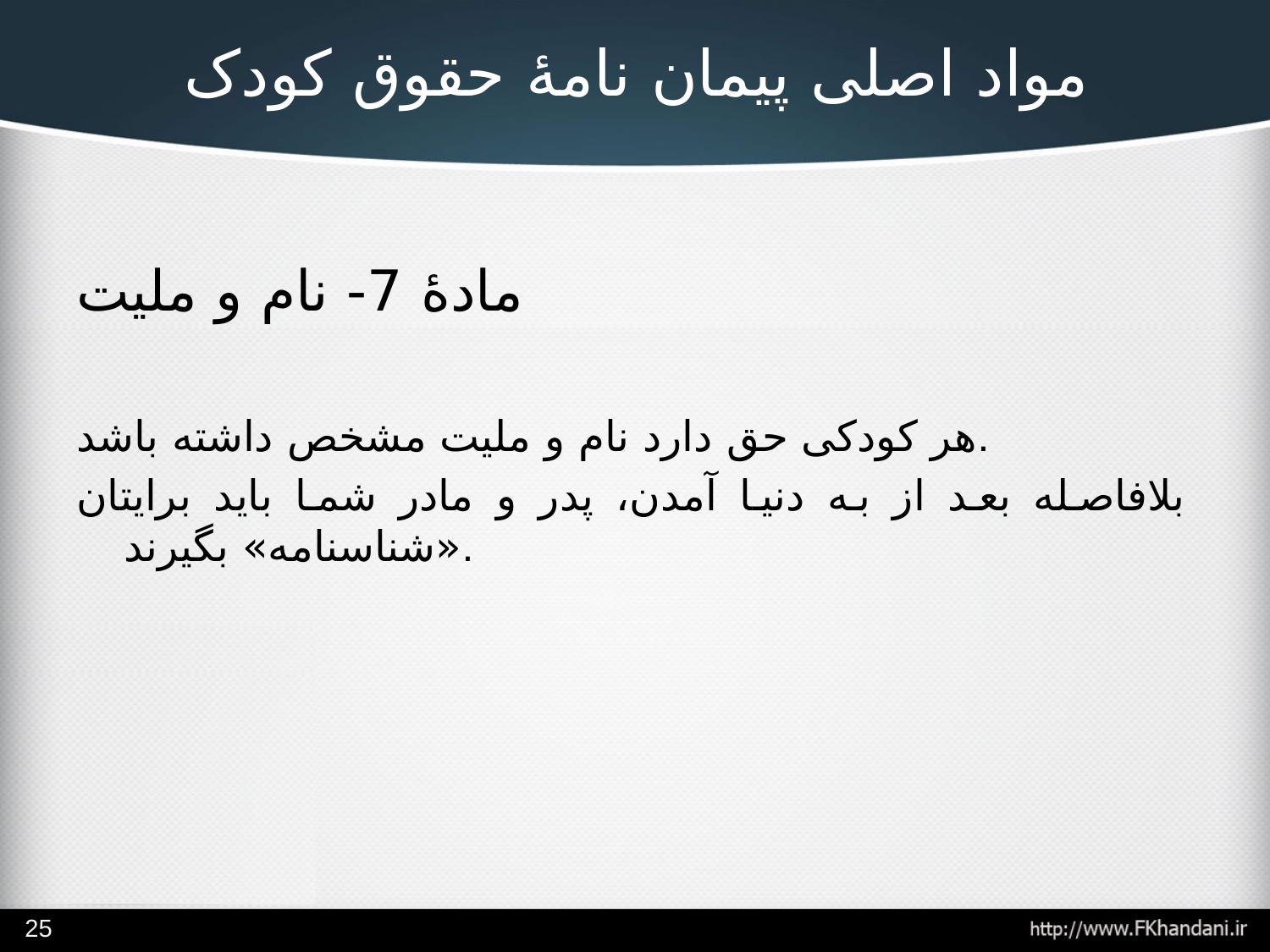

# مواد اصلی پیمان نامۀ حقوق کودک

مادۀ 7- نام و ملیت

هر کودکی حق دارد نام و ملیت مشخص داشته باشد.
بلافاصله بعد از به دنیا آمدن، پدر و مادر شما باید برایتان «شناسنامه» بگیرند.

25